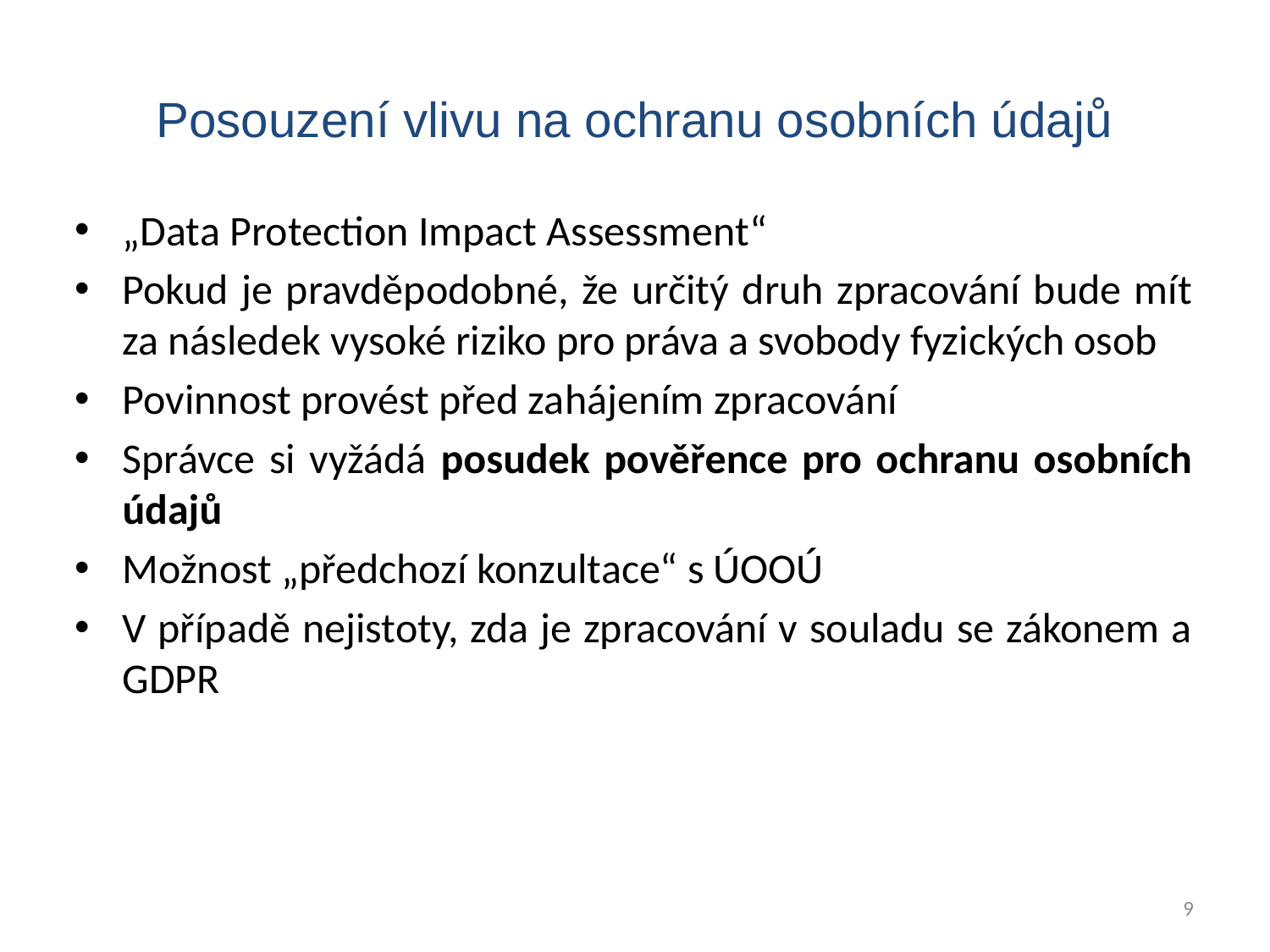

Posouzení vlivu na ochranu osobních údajů
„Data Protection Impact Assessment“
Pokud je pravděpodobné, že určitý druh zpracování bude mít za následek vysoké riziko pro práva a svobody fyzických osob
Povinnost provést před zahájením zpracování
Správce si vyžádá posudek pověřence pro ochranu osobních údajů
Možnost „předchozí konzultace“ s ÚOOÚ
V případě nejistoty, zda je zpracování v souladu se zákonem a GDPR
9